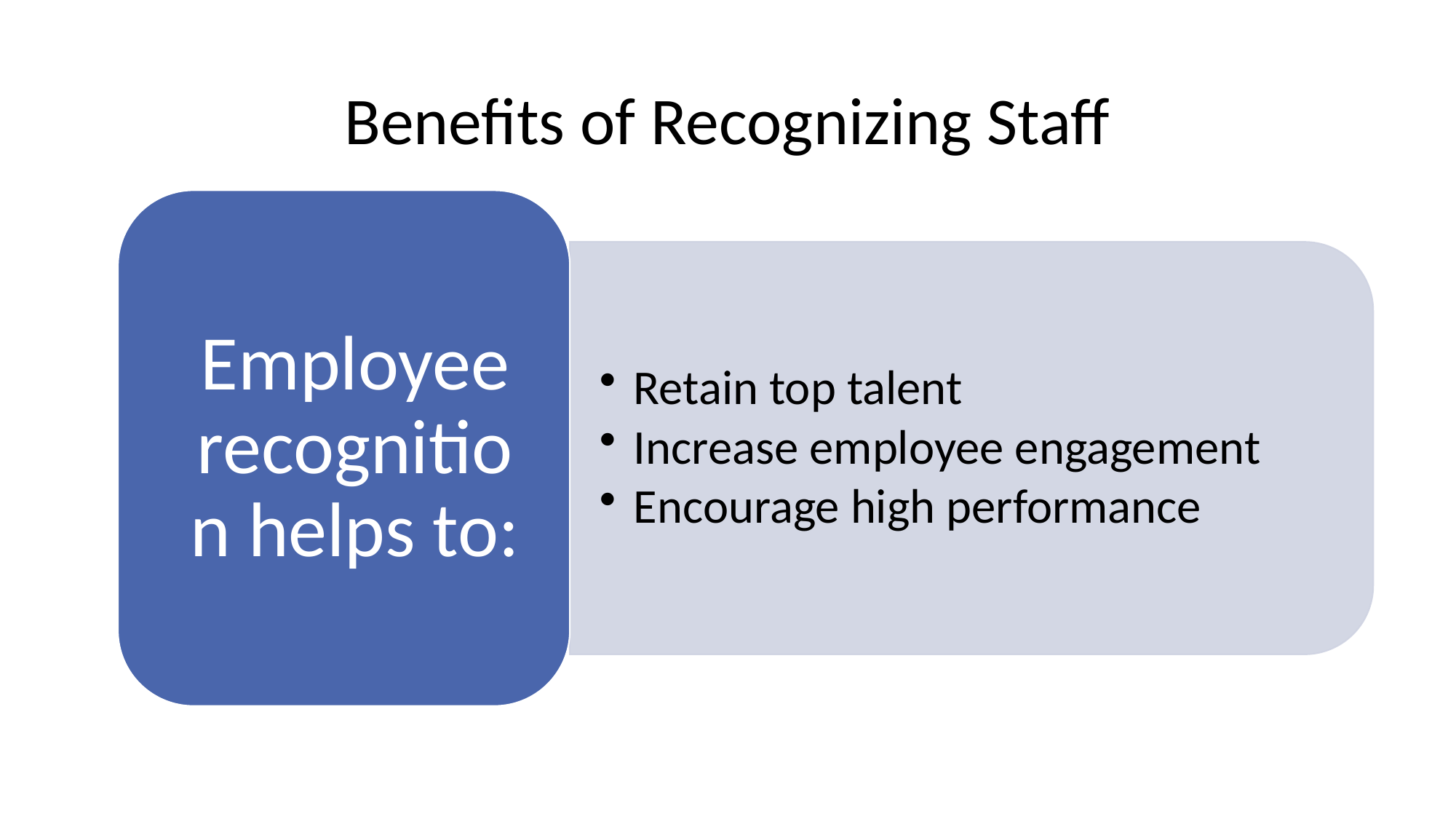

# Benefits of Recognizing Staff
Retain top talent
Increase employee engagement
Encourage high performance
Employee recognition helps to: